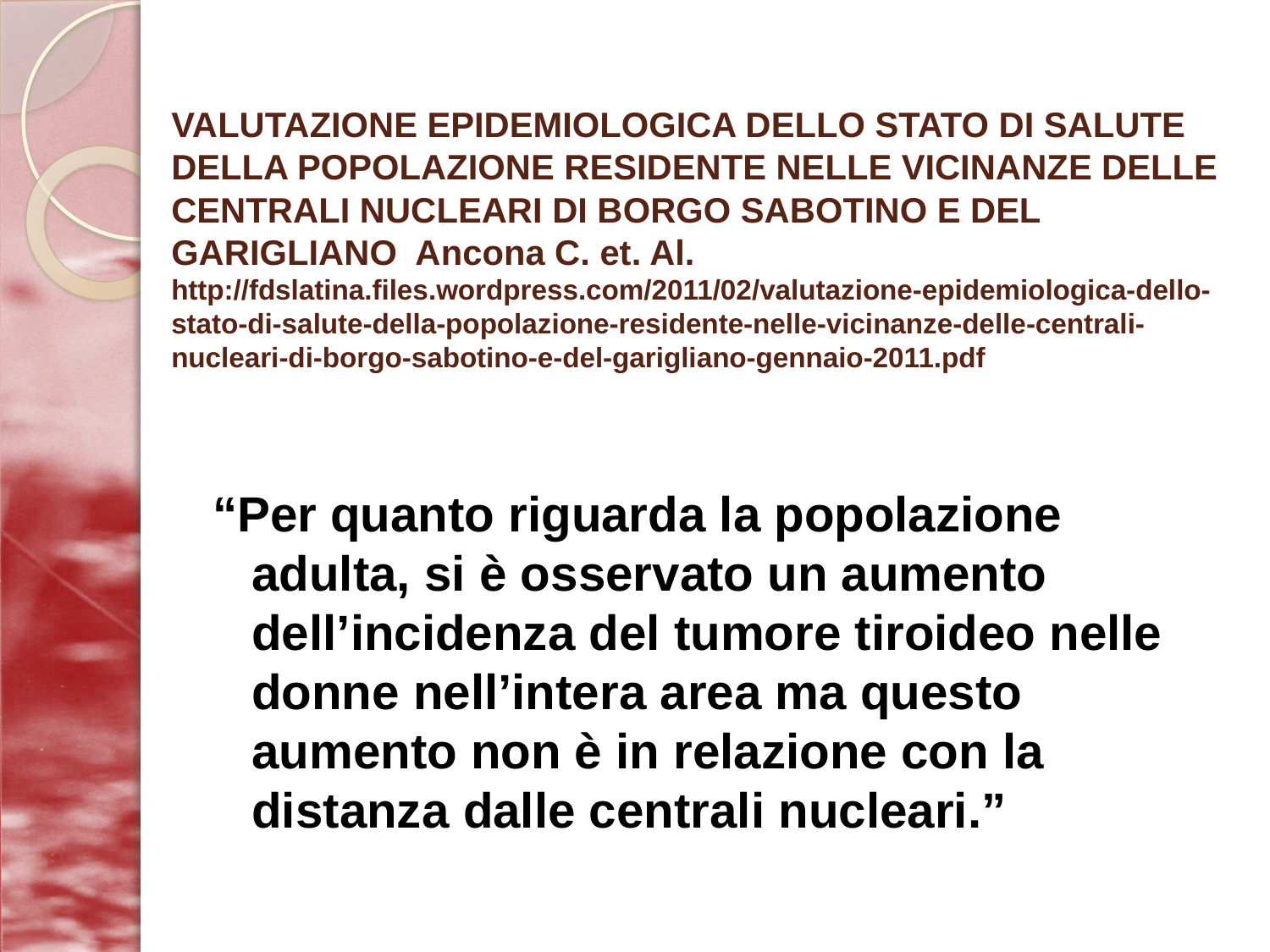

# VALUTAZIONE EPIDEMIOLOGICA DELLO STATO DI SALUTE DELLA POPOLAZIONE RESIDENTE NELLE VICINANZE DELLE CENTRALI NUCLEARI DI BORGO SABOTINO E DEL GARIGLIANO  Ancona C. et. Al. http://fdslatina.files.wordpress.com/2011/02/valutazione-epidemiologica-dello-stato-di-salute-della-popolazione-residente-nelle-vicinanze-delle-centrali-nucleari-di-borgo-sabotino-e-del-garigliano-gennaio-2011.pdf
“Per quanto riguarda la popolazione adulta, si è osservato un aumento dell’incidenza del tumore tiroideo nelle donne nell’intera area ma questo aumento non è in relazione con la distanza dalle centrali nucleari.”